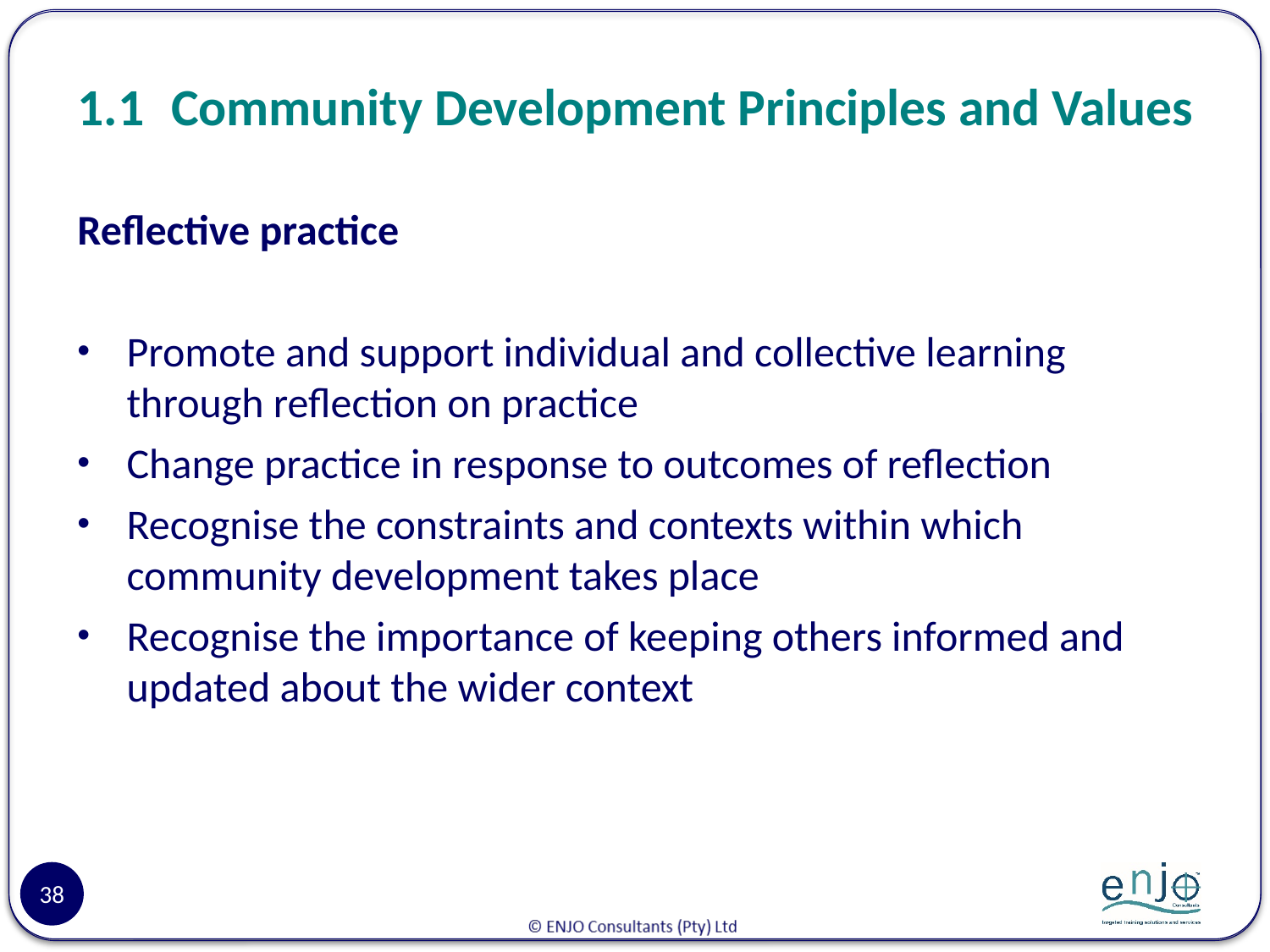

# 1.1 	Community Development Principles and Values
Reflective practice

Promote and support individual and collective learning through reflection on practice
Change practice in response to outcomes of reflection
Recognise the constraints and contexts within which community development takes place
Recognise the importance of keeping others informed and updated about the wider context

38